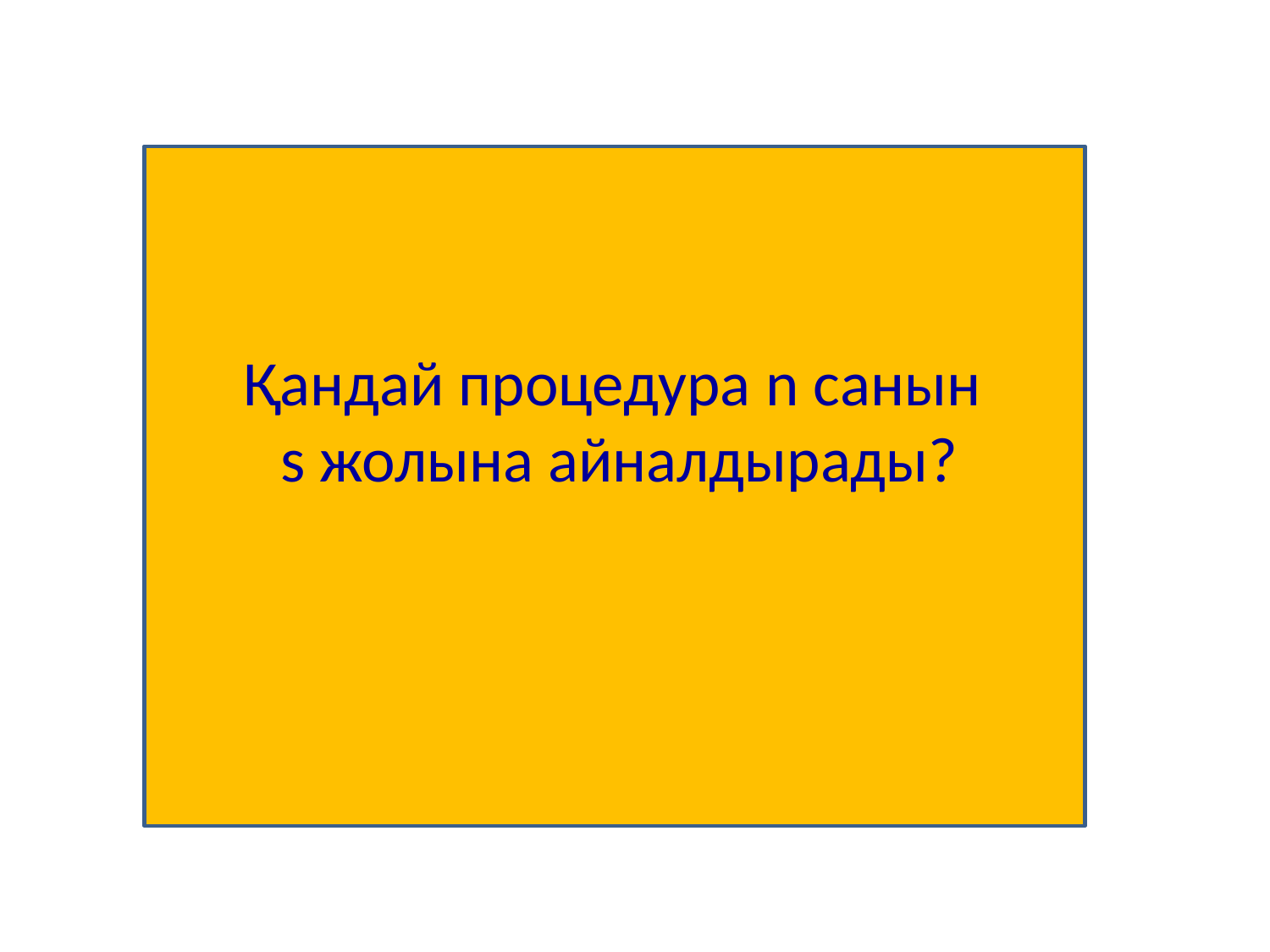

Қандай процедура n санын
s жолына айналдырады?